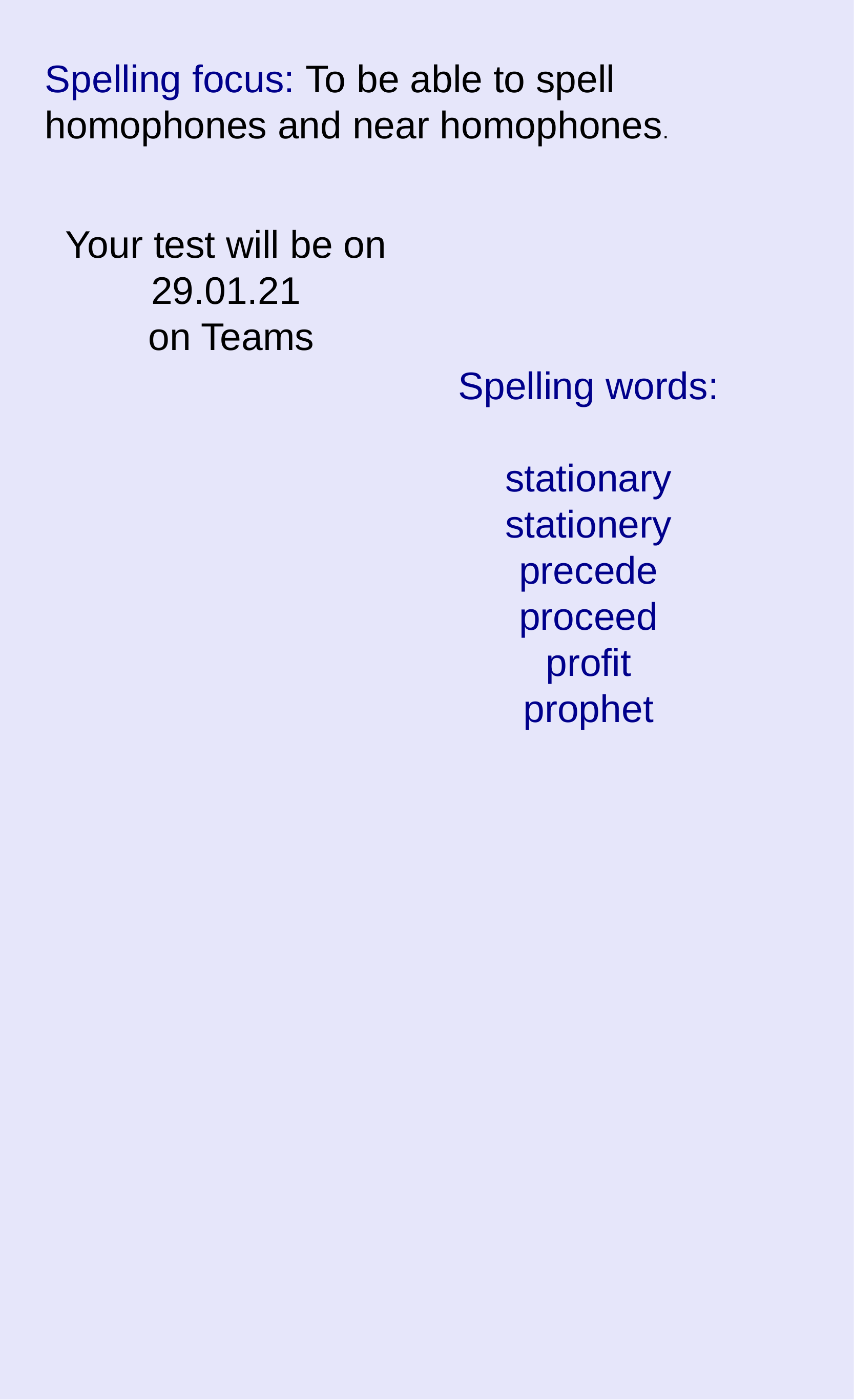

Spelling focus: To be able to spell homophones and near homophones.
Your test will be on ​29.01.21
on Teams
Spelling words:

stationary
stationery
precede
proceed
profit
prophet